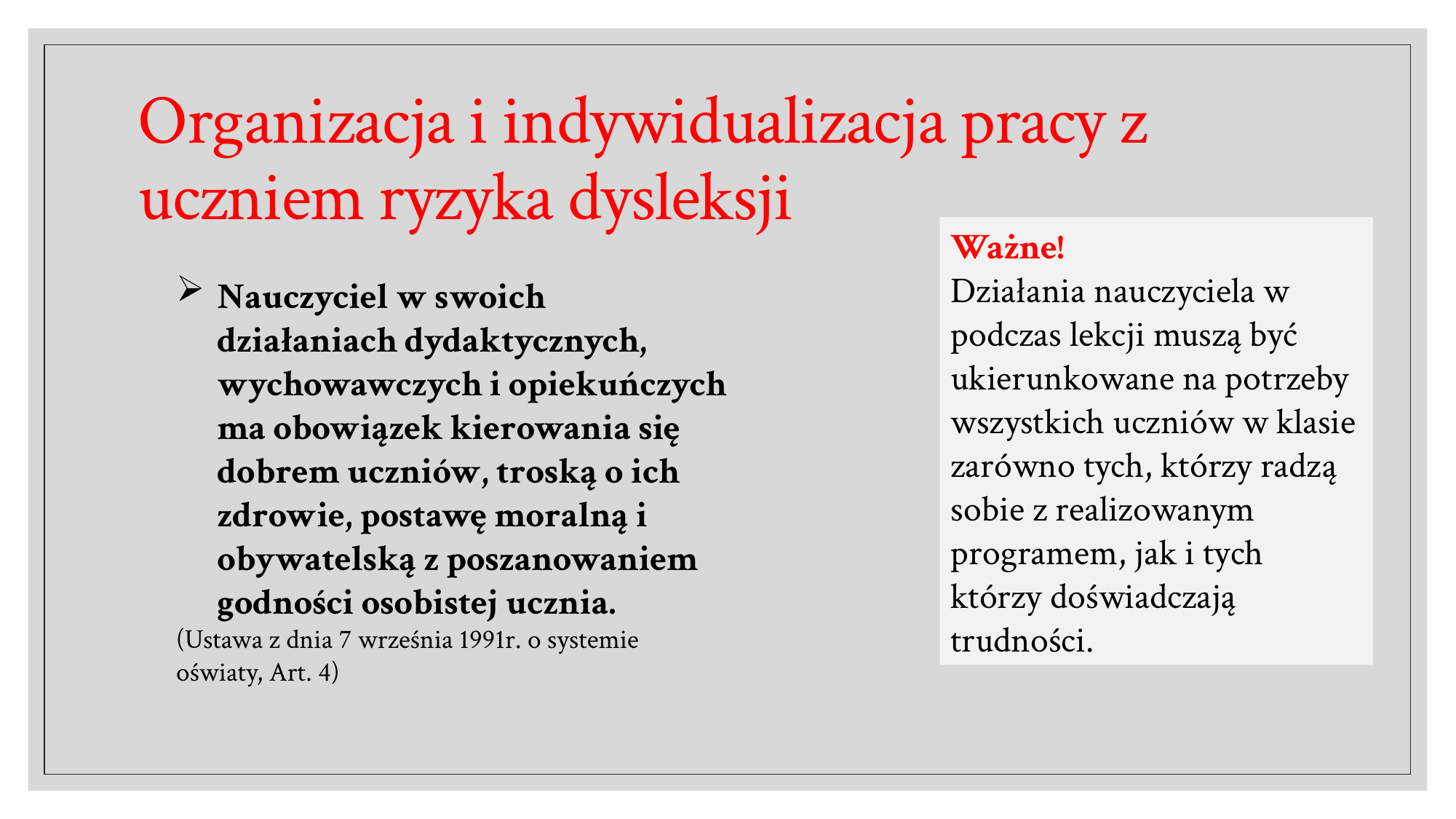

# Organizacja i indywidualizacja pracy z uczniem ryzyka dysleksji
Ważne!
Działania nauczyciela w podczas lekcji muszą być ukierunkowane na potrzeby wszystkich uczniów w klasie zarówno tych, którzy radzą sobie z realizowanym programem, jak i tych którzy doświadczają trudności.
Nauczyciel w swoich działaniach dydaktycznych, wychowawczych i opiekuńczych ma obowiązek kierowania się dobrem uczniów, troską o ich zdrowie, postawę moralną i obywatelską z poszanowaniem godności osobistej ucznia.
(Ustawa z dnia 7 września 1991r. o systemie oświaty, Art. 4)